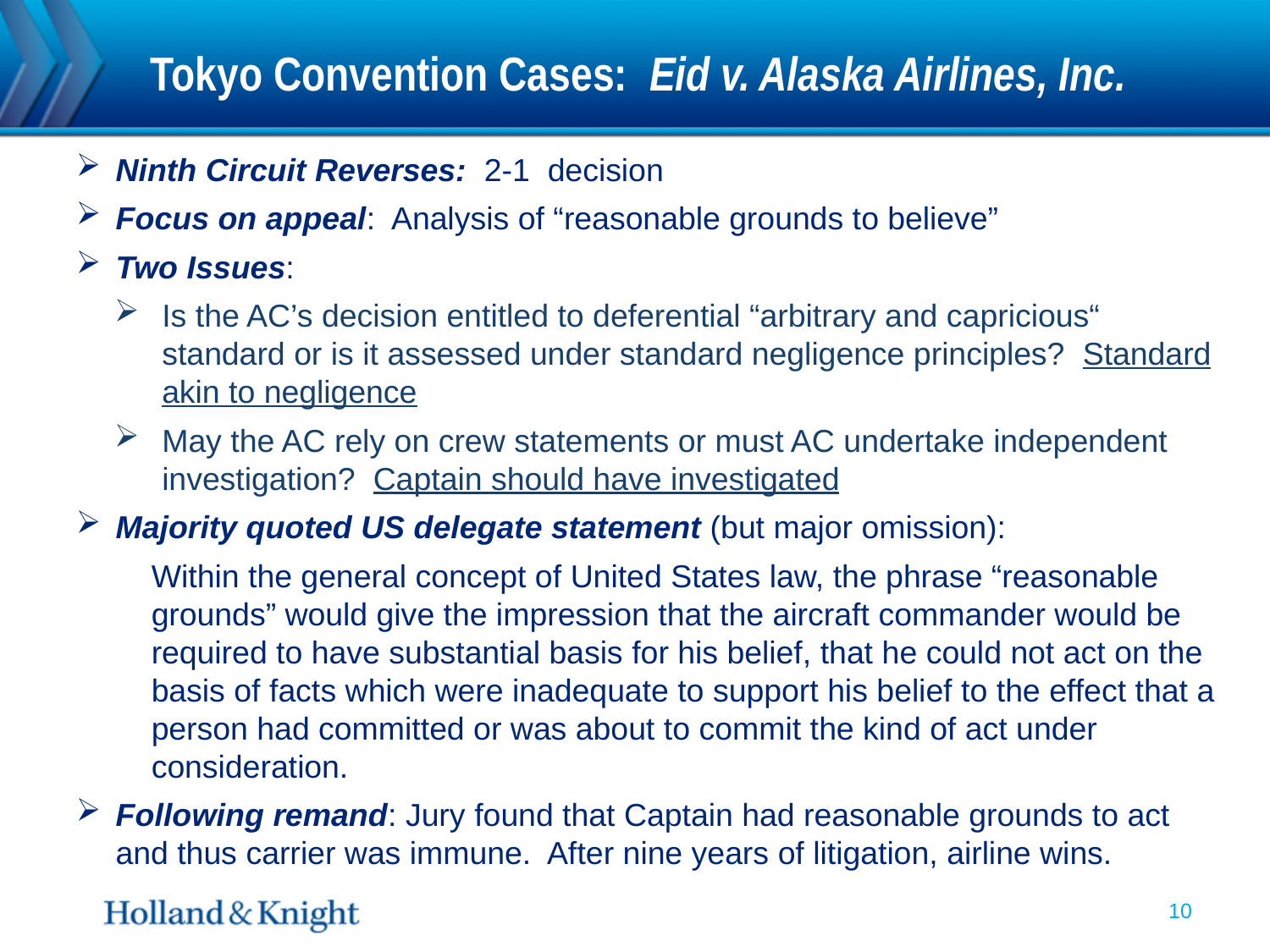

# Tokyo Convention Cases:  Eid v. Alaska Airlines, Inc.
Ninth Circuit Reverses:  2-1  decision
Focus on appeal:  Analysis of “reasonable grounds to believe”
Two Issues:
Is the AC’s decision entitled to deferential “arbitrary and capricious“ standard or is it assessed under standard negligence principles?  Standard akin to negligence
May the AC rely on crew statements or must AC undertake independent investigation?  Captain should have investigated
Majority quoted US delegate statement (but major omission):
	Within the general concept of United States law, the phrase “reasonable grounds” would give the impression that the aircraft commander would be required to have substantial basis for his belief, that he could not act on the basis of facts which were inadequate to support his belief to the effect that a person had committed or was about to commit the kind of act under consideration.
Following remand: Jury found that Captain had reasonable grounds to act and thus carrier was immune.  After nine years of litigation, airline wins.
10